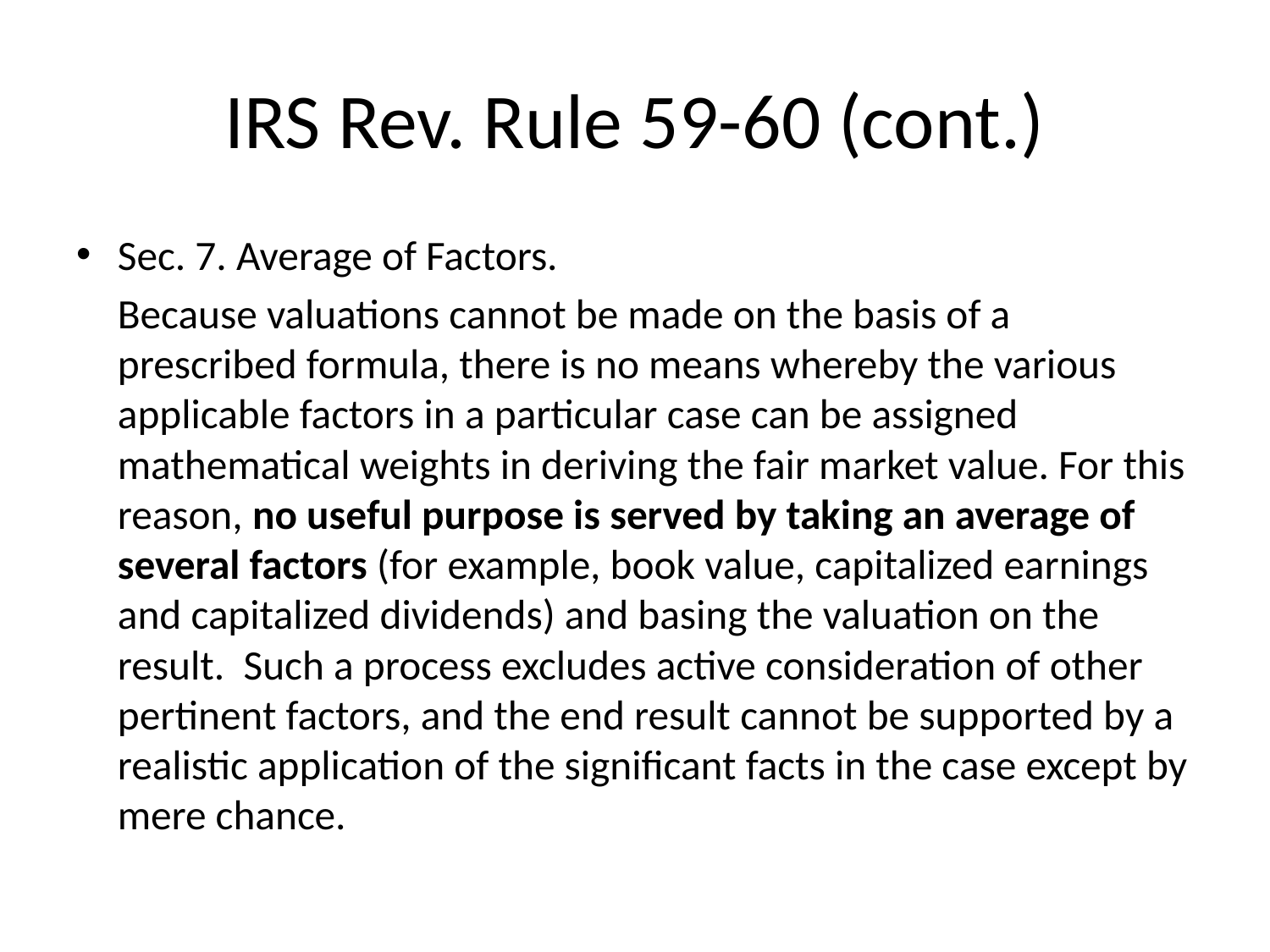

# IRS Rev. Rule 59-60 (cont.)
Sec. 7. Average of Factors.
	Because valuations cannot be made on the basis of a prescribed formula, there is no means whereby the various applicable factors in a particular case can be assigned mathematical weights in deriving the fair market value. For this reason, no useful purpose is served by taking an average of several factors (for example, book value, capitalized earnings and capitalized dividends) and basing the valuation on the result.  Such a process excludes active consideration of other pertinent factors, and the end result cannot be supported by a realistic application of the significant facts in the case except by mere chance.